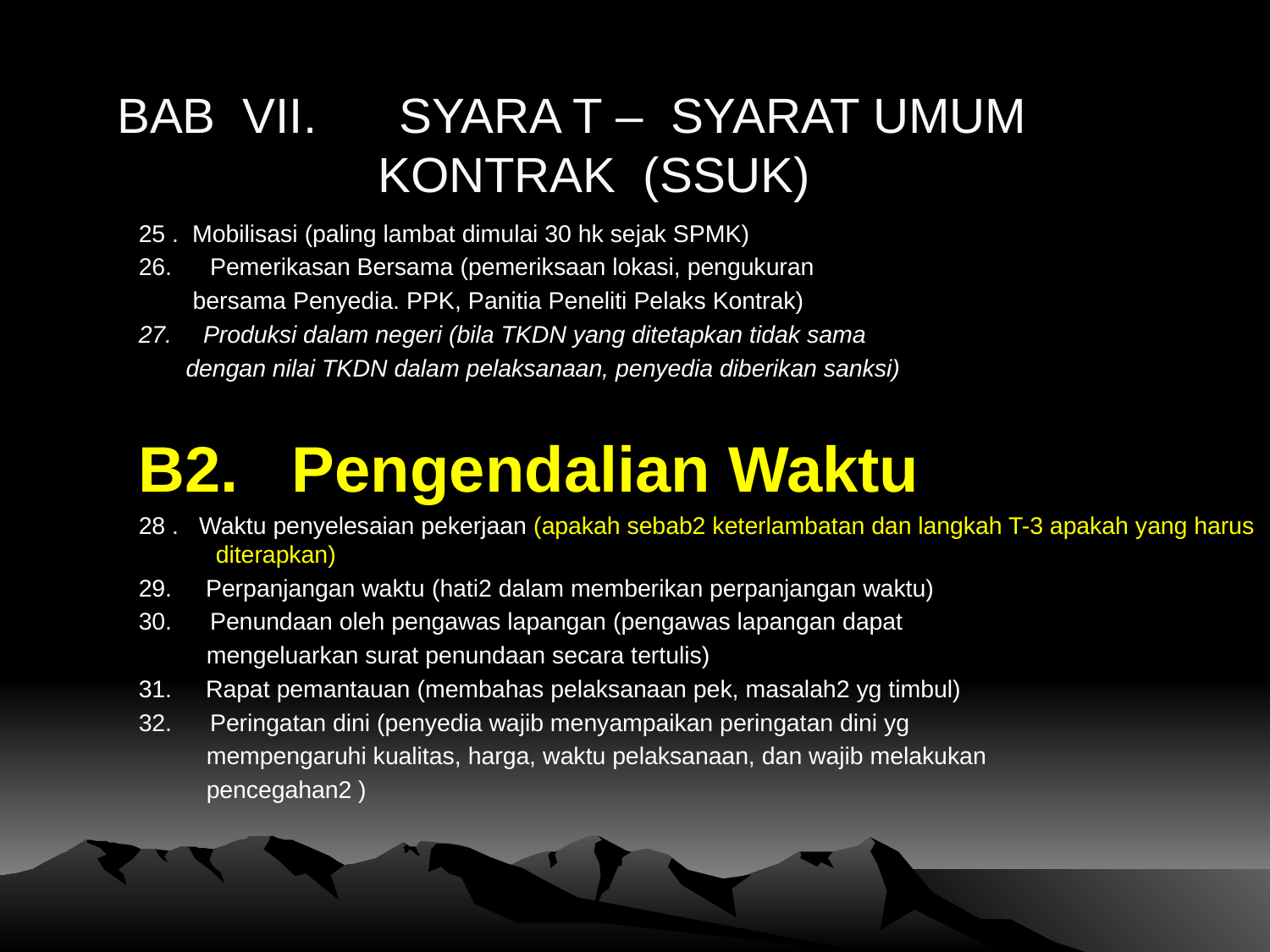

# BAB  VII.      SYARA T –  SYARAT UMUM KONTRAK  (SSUK)
25 .  Mobilisasi (paling lambat dimulai 30 hk sejak SPMK)
  Pemerikasan Bersama (pemeriksaan lokasi, pengukuran
        bersama Penyedia. PPK, Panitia Peneliti Pelaks Kontrak)
 Produksi dalam negeri (bila TKDN yang ditetapkan tidak sama
       dengan nilai TKDN dalam pelaksanaan, penyedia diberikan sanksi)

B2.   Pengendalian Waktu
28 .   Waktu penyelesaian pekerjaan (apakah sebab2 keterlambatan dan langkah T-3 apakah yang harus diterapkan)
29.     Perpanjangan waktu (hati2 dalam memberikan perpanjangan waktu)
  Penundaan oleh pengawas lapangan (pengawas lapangan dapat
          mengeluarkan surat penundaan secara tertulis)
31.     Rapat pemantauan (membahas pelaksanaan pek, masalah2 yg timbul)
  Peringatan dini (penyedia wajib menyampaikan peringatan dini yg
          mempengaruhi kualitas, harga, waktu pelaksanaan, dan wajib melakukan
          pencegahan2 )